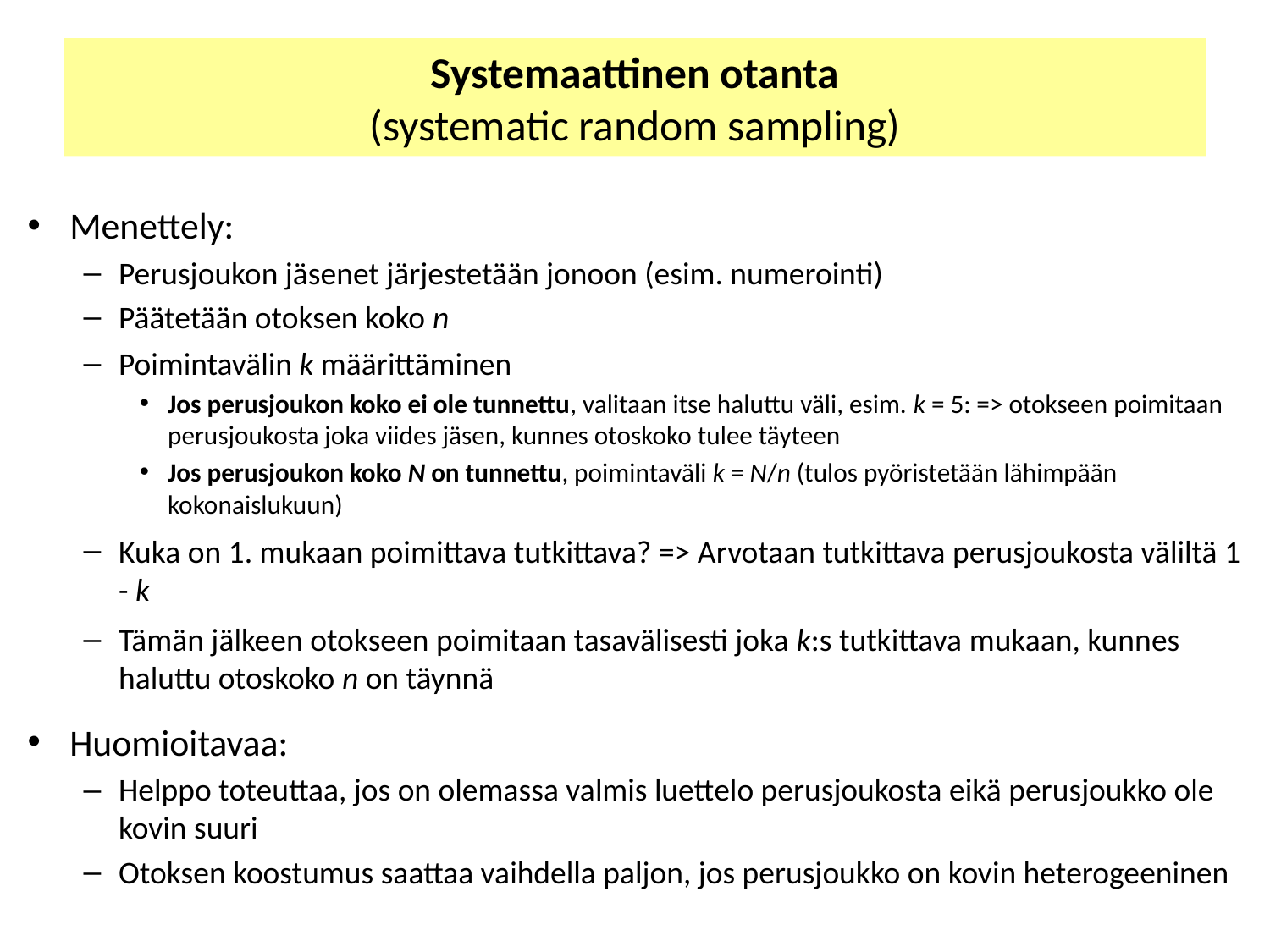

# Systemaattinen otanta (systematic random sampling)
Menettely:
Perusjoukon jäsenet järjestetään jonoon (esim. numerointi)
Päätetään otoksen koko n
Poimintavälin k määrittäminen
Jos perusjoukon koko ei ole tunnettu, valitaan itse haluttu väli, esim. k = 5: => otokseen poimitaan perusjoukosta joka viides jäsen, kunnes otoskoko tulee täyteen
Jos perusjoukon koko N on tunnettu, poimintaväli k = N/n (tulos pyöristetään lähimpään kokonaislukuun)
Kuka on 1. mukaan poimittava tutkittava? => Arvotaan tutkittava perusjoukosta väliltä 1 - k
Tämän jälkeen otokseen poimitaan tasavälisesti joka k:s tutkittava mukaan, kunnes haluttu otoskoko n on täynnä
Huomioitavaa:
Helppo toteuttaa, jos on olemassa valmis luettelo perusjoukosta eikä perusjoukko ole kovin suuri
Otoksen koostumus saattaa vaihdella paljon, jos perusjoukko on kovin heterogeeninen